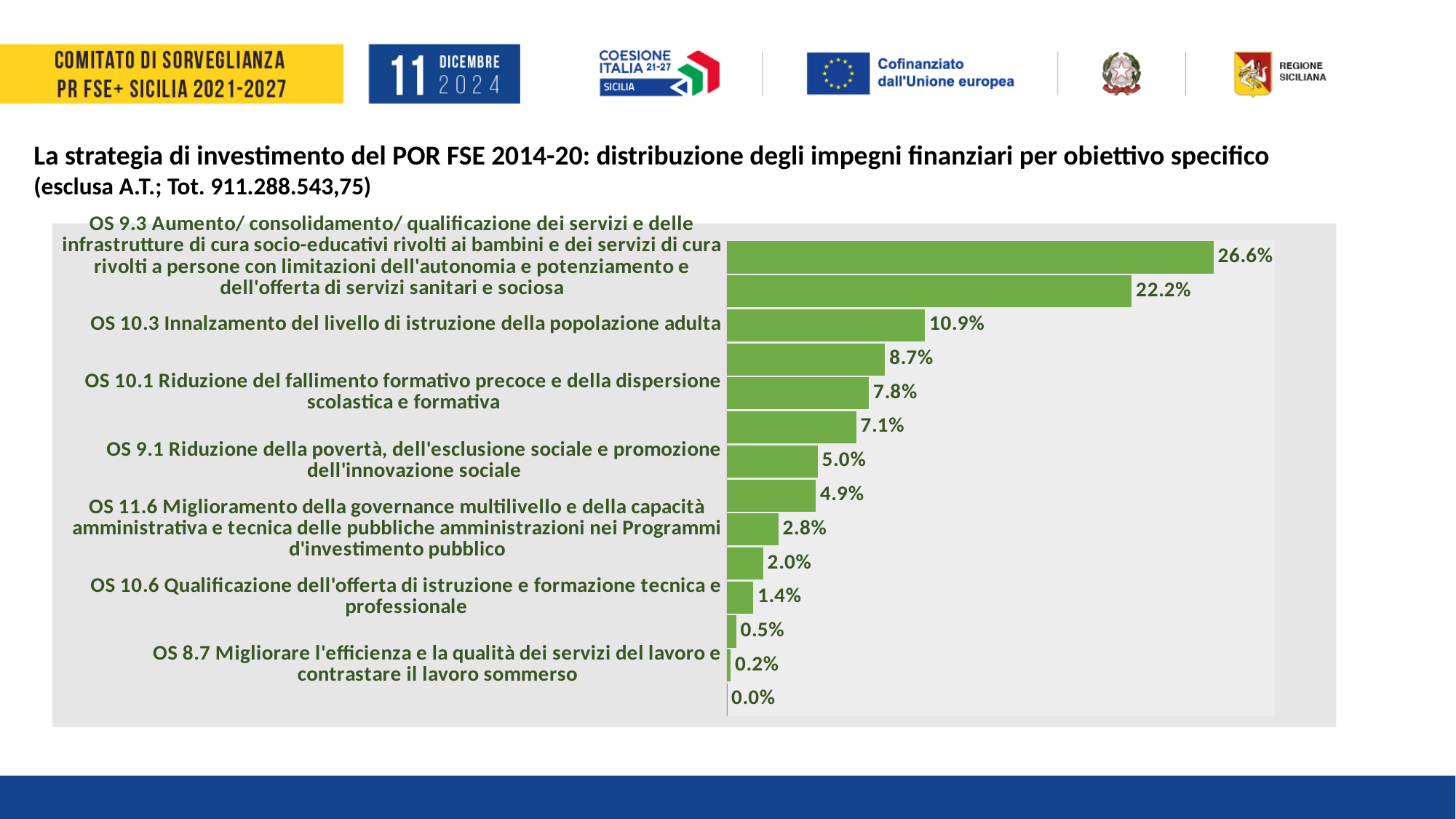

La strategia di investimento del POR FSE 2014-20: distribuzione degli impegni finanziari per obiettivo specifico
(esclusa A.T.; Tot. 911.288.543,75)

### Chart

| Category |  |
|---|---|
| OS 9.3 Aumento/ consolidamento/ qualificazione dei servizi e delle infrastrutture di cura socio-educativi rivolti ai bambini e dei servizi di cura rivolti a persone con limitazioni dell'autonomia e potenziamento e dell'offerta di servizi sanitari e sociosa | 0.2664929793154771 |
| OS 8.5 Favorire l'inserimento lavorativo e l'occupazione dei disoccupati di lunga durata e dei soggetti con maggiore difficoltà di inserimento lavorativo, nonché il sostegno delle persone a rischio di disoccupazione di lunga durata | 0.22166920044746807 |
| OS 10.3 Innalzamento del livello di istruzione della popolazione adulta | 0.1085134389960337 |
| OS 10.5 Innalzamento dei livelli di competenze, di partecipazione e di successo formativo nell'istruzione universitaria e/o equivalente | 0.08662927731444996 |
| OS 10.1 Riduzione del fallimento formativo precoce e della dispersione scolastica e formativa | 0.07788343959415654 |
| OS 9.2 Incremento dell'occupabilità e della partecipazione al mercato del lavoro delle persone maggiormente vulnerabili | 0.07079414371272788 |
| OS 9.1 Riduzione della povertà, dell'esclusione sociale e promozione dell'innovazione sociale | 0.04974003345139716 |
| OS 8.1 Aumentare l'occupazione dei giovani | 0.04863564328112405 |
| OS 11.6 Miglioramento della governance multilivello e della capacità amministrativa e tecnica delle pubbliche amministrazioni nei Programmi d'investimento pubblico | 0.0281752120182955 |
| OS 10.4 Accrescimento delle competenze della forza lavoro e agevolare la mobilità, l'inserimento/ reinserimento lavorativo | 0.019861105194542285 |
| OS 10.6 Qualificazione dell'offerta di istruzione e formazione tecnica e professionale | 0.014387282326679641 |
| OS 10.2 Miglioramento delle competenze chiave degli allievi | 0.005042424171262935 |
| OS 8.7 Migliorare l'efficienza e la qualità dei servizi del lavoro e contrastare il lavoro sommerso | 0.0020849598220355112 |
| OS 11.4 Miglioramento dell'efficienza e della qualità delle prestazioni del sistema giudiziario | 9.086035434975807e-05 |